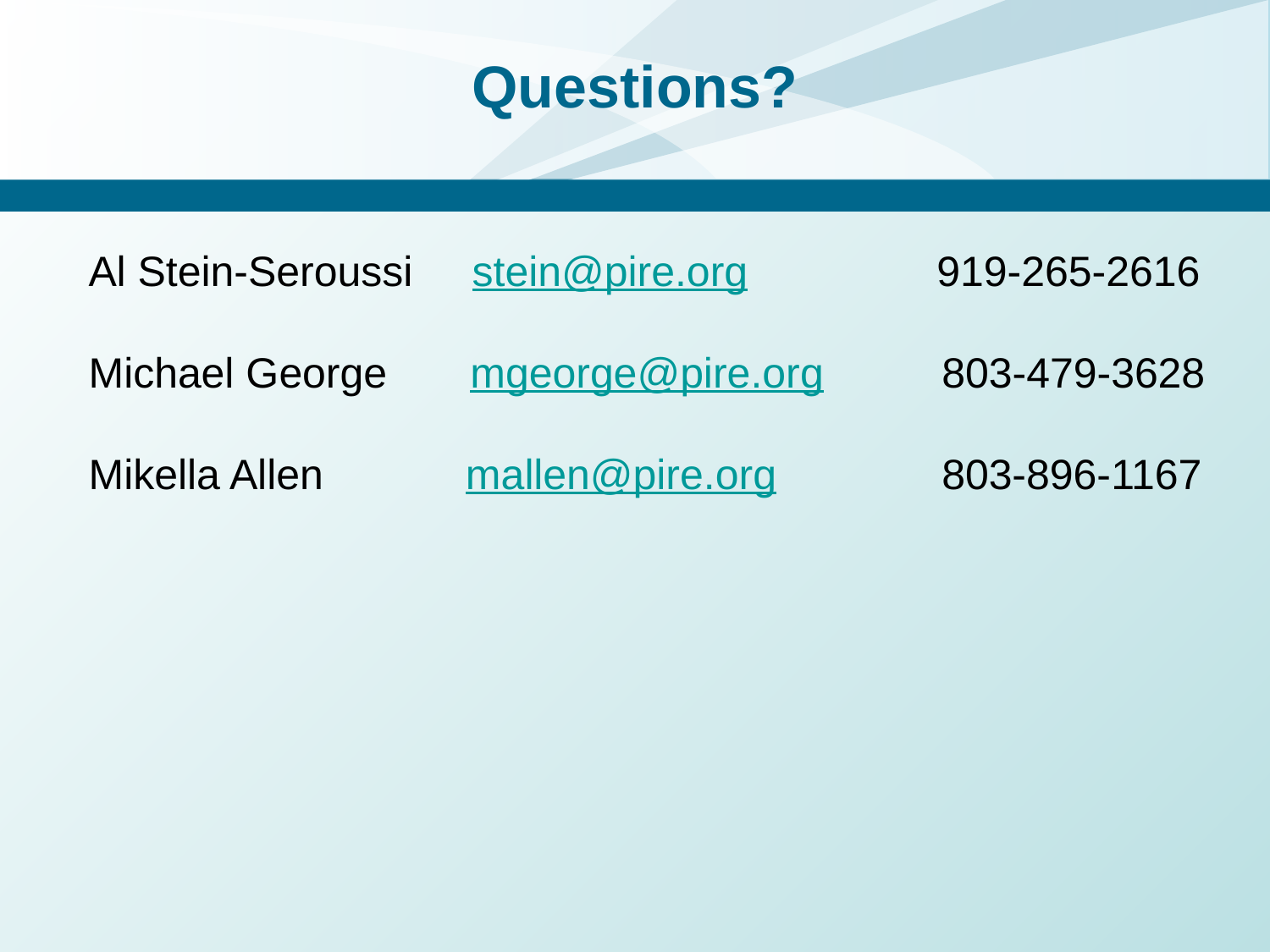

# Questions?
Al Stein-Seroussi     stein@pire.org                919-265-2616

Michael George       mgeorge@pire.org          803-479-3628

Mikella Allen            mallen@pire.org              803-896-1167